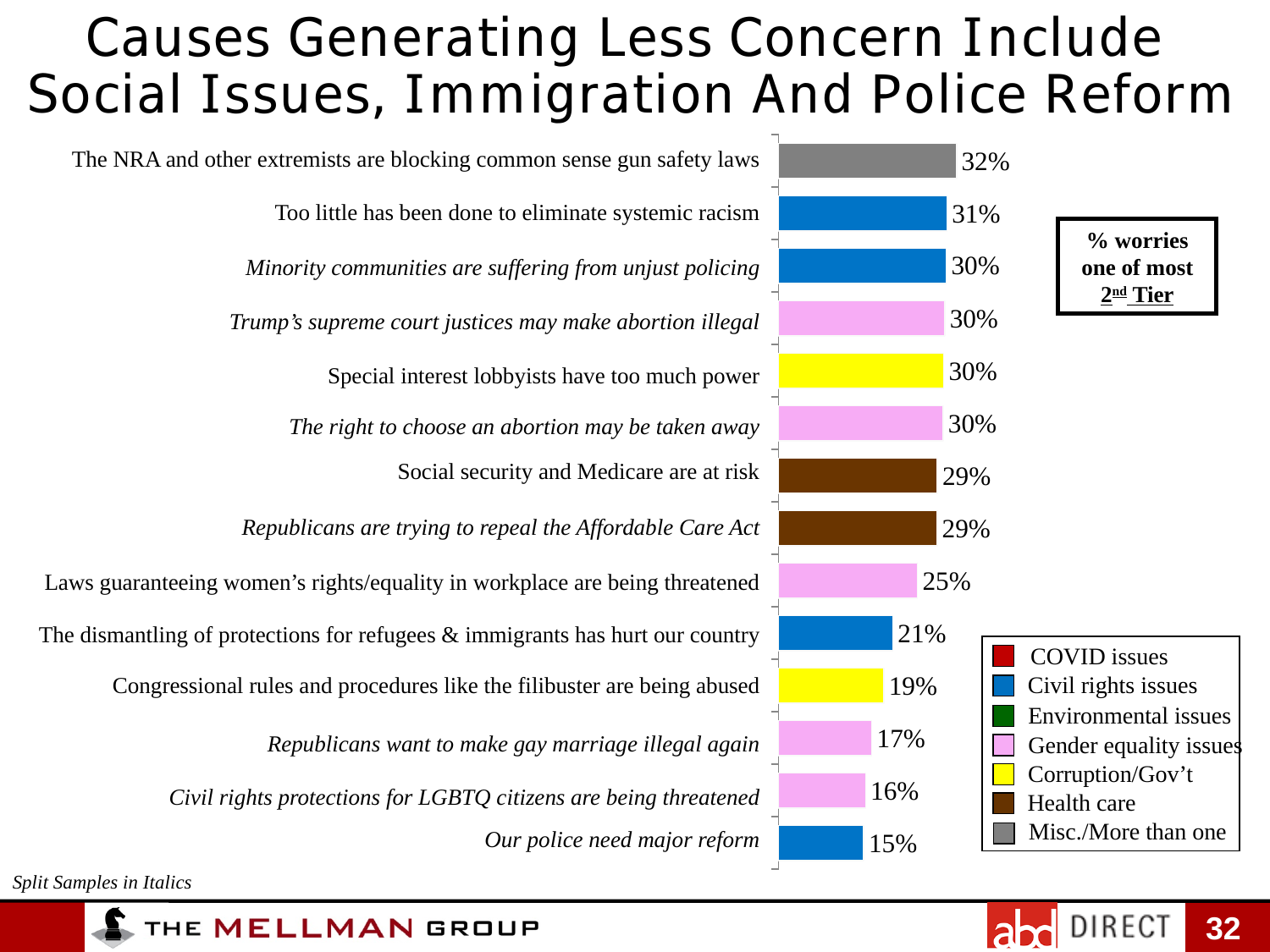

Causes Generating Less Concern Include
Social Issues, Immigration And Police Reform

### Chart

| Category |  |
|---|---|
| Q.23 TRUMP AND THE REPUBLICANS ARE TRYING TO TAKE HEALTH INSURANCE AWAY FROM MILLIONS OF PEOPLE AND REMOVE PROTECTIONS FOR PRE-EXISTING CONDITIONS | 0.3230775373974428 |
| Q.28 FUNDING FOR VITAL PROGRAMS LIKE EDUCATION, HEALTH CARE AND ENVIRONMENTAL PROTECTION IS BEING CUT TOO MUCH | 0.3055571563889053 |
| Q.26 TRUMP AND THE REPUBLICANS ARE WEAKENING ENVIRONMENTAL PROTECTIONS | 0.3044289852815581 |
| Q.21 WE ARE NOT DOING ENOUGH TO PROTECT OUR ENVIRONMENT | 0.30186763367362224 |
| Q.20 GLOBAL WARMING THREATENS OUR CHILDREN AND GRANDCHILDREN | 0.2998870029988709 |
| Q.24 PRESIDENT TRUMP IS ALIENATING OUR ALLIES AND MAKING THE WORLD MORE DANGEROUS | 0.2988601853816848 |
| Q.31 THE TRUMP ADMINISTRATION IS THREATENING OUR CIVIL AND CONSTITUTIONAL RIGHTS | 0.2883231237165653 |
| Q.33 THERE IS TOO MUCH CORRUPTION AND CONFLICT OF INTEREST IN THE TRUMP ADMINISTRATION | 0.2877684808547144 |
| Q.22 TRUMP AND THE REPUBLICANS ARE TRYING TO REPEAL THE AFFORDABLE CARE ACT | 0.25213005168796787 |
| Q.34 THE GOVERNMENT IS ENGAGING IN VOTER SUPPRESSION TO MAKE IT HARDER FOR MINORITIES AND OTHERS TO VOTE | 0.20748713540820524 |
| Q.18 A WOMAN'S RIGHT TO CHOOSE AN ABORTION MAY BE TAKEN AWAY | 0.190969715243031 |
| Q.29 SOCIAL SECURITY AND MEDICARE ARE AT RISK | 0.16905078780130395 |
| Q.25 PRESIDENT TRUMP IS LIKELY TO START A WAR | 0.15773368510890848 |
| Q.27 BIG CORPORATIONS ARE GETTING AWAY WITH POLLUTING OUR ENVIRONMENT | 0.15429763936184762 |
The NRA and other extremists are blocking common sense gun safety laws
Too little has been done to eliminate systemic racism
% worries one of most
2nd Tier
Minority communities are suffering from unjust policing
Trump’s supreme court justices may make abortion illegal
Special interest lobbyists have too much power
The right to choose an abortion may be taken away
Social security and Medicare are at risk
Republicans are trying to repeal the Affordable Care Act
Laws guaranteeing women’s rights/equality in workplace are being threatened
The dismantling of protections for refugees & immigrants has hurt our country
COVID issues

Civil rights issues
Congressional rules and procedures like the filibuster are being abused

Environmental issues

Republicans want to make gay marriage illegal again
Gender equality issues

Corruption/Gov’t

Civil rights protections for LGBTQ citizens are being threatened
Health care

Misc./More than one
Our police need major reform

Split Samples in Italics